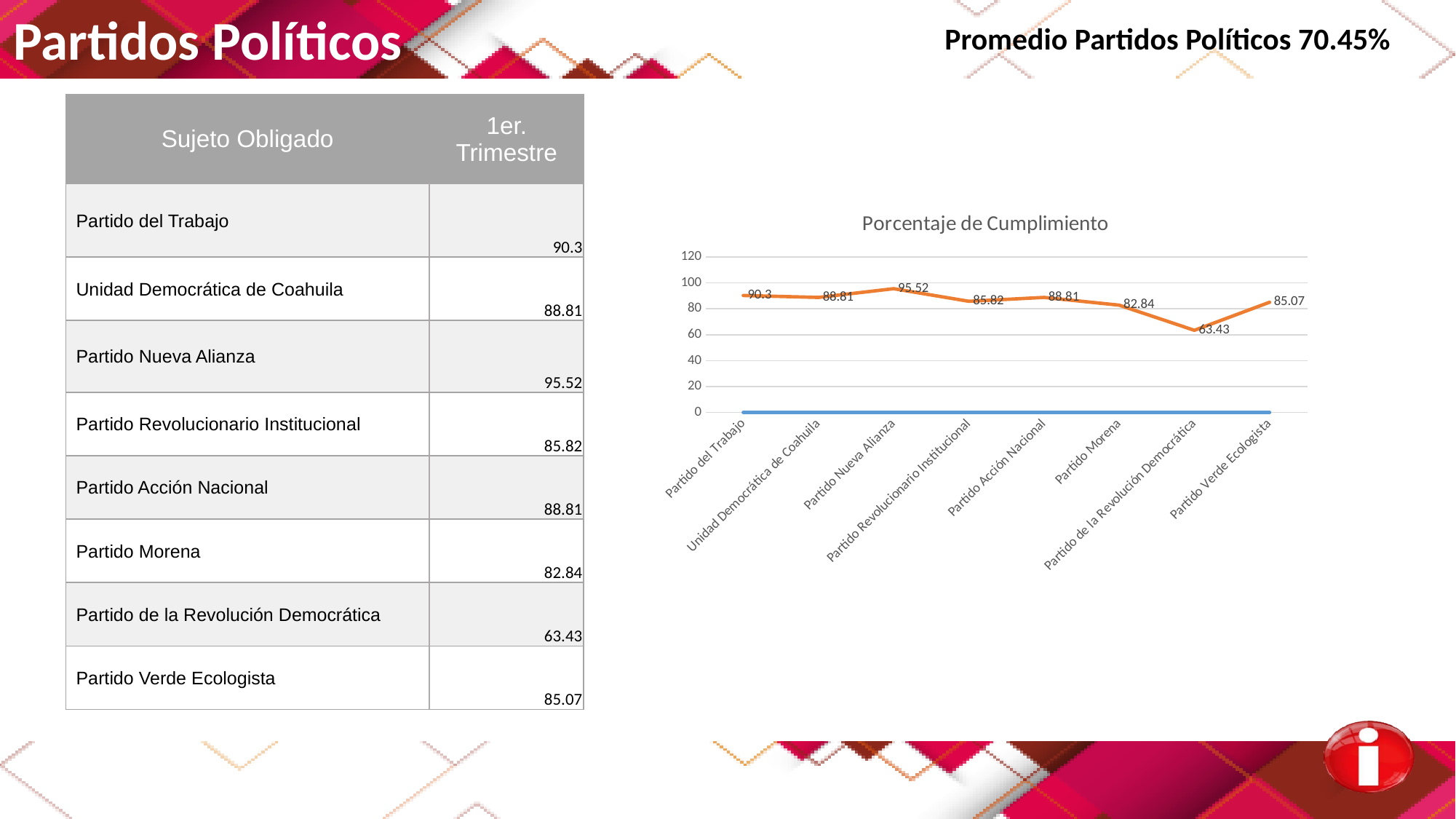

Partidos Políticos
Promedio Partidos Políticos 70.45%
| Sujeto Obligado | 1er. Trimestre |
| --- | --- |
| Partido del Trabajo | 90.3 |
| Unidad Democrática de Coahuila | 88.81 |
| Partido Nueva Alianza | 95.52 |
| Partido Revolucionario Institucional | 85.82 |
| Partido Acción Nacional | 88.81 |
| Partido Morena | 82.84 |
| Partido de la Revolución Democrática | 63.43 |
| Partido Verde Ecologista | 85.07 |

### Chart: Porcentaje de Cumplimiento

| Category |  |  |
|---|---|---|
| Partido del Trabajo | None | 90.3 |
| Unidad Democrática de Coahuila | None | 88.81 |
| Partido Nueva Alianza | None | 95.52 |
| Partido Revolucionario Institucional | None | 85.82 |
| Partido Acción Nacional | None | 88.81 |
| Partido Morena | None | 82.84 |
| Partido de la Revolución Democrática | None | 63.43 |
| Partido Verde Ecologista | None | 85.07 |